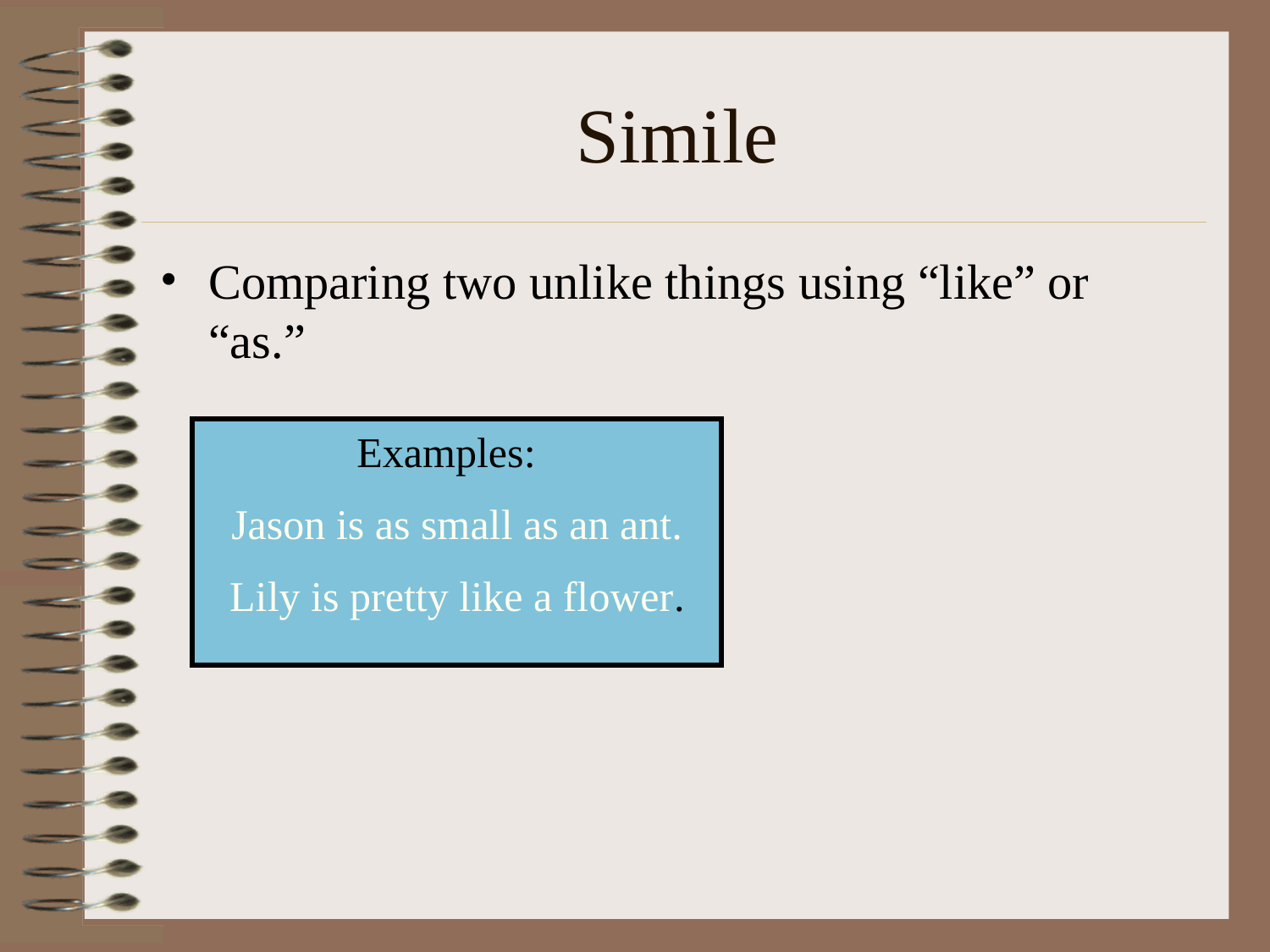

# Simile
Comparing two unlike things using “like” or “as.”

Examples:
Jason is as small as an ant.
Lily is pretty like a flower.